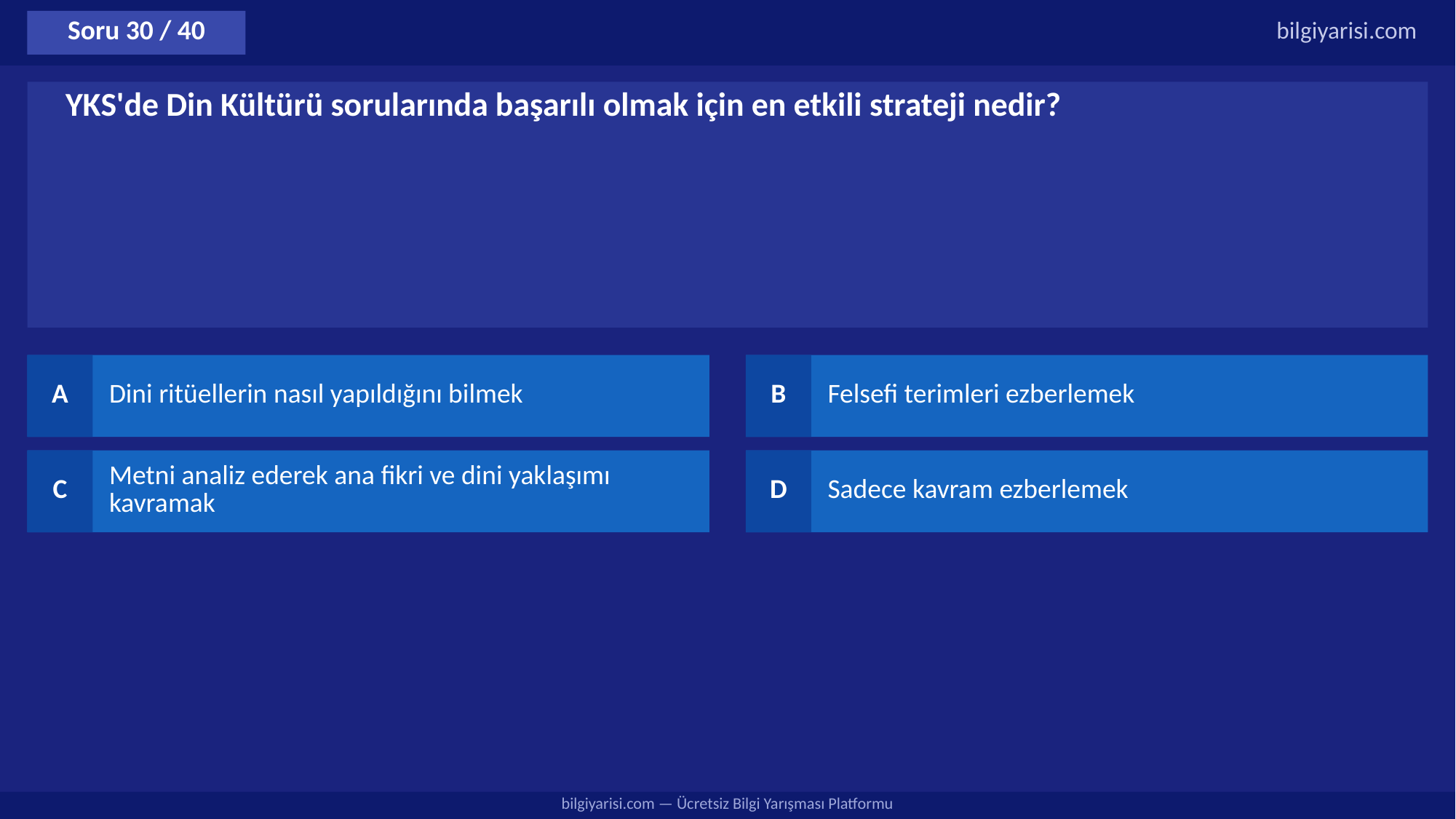

Soru 30 / 40
bilgiyarisi.com

YKS'de Din Kültürü sorularında başarılı olmak için en etkili strateji nedir?

A
Dini ritüellerin nasıl yapıldığını bilmek

B
Felsefi terimleri ezberlemek

C
Metni analiz ederek ana fikri ve dini yaklaşımı kavramak

D
Sadece kavram ezberlemek
bilgiyarisi.com — Ücretsiz Bilgi Yarışması Platformu